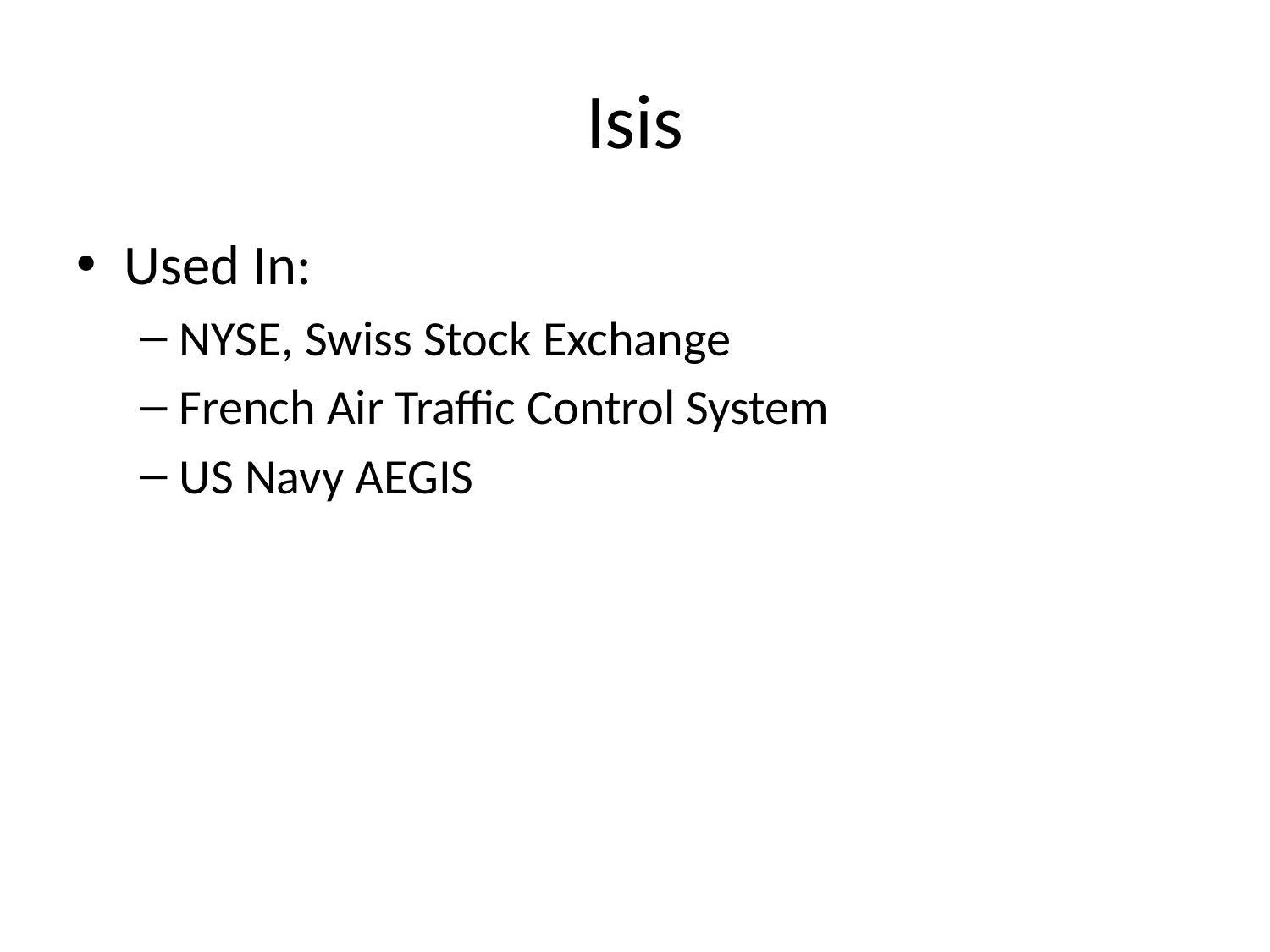

# Isis
Used In:
NYSE, Swiss Stock Exchange
French Air Traffic Control System
US Navy AEGIS